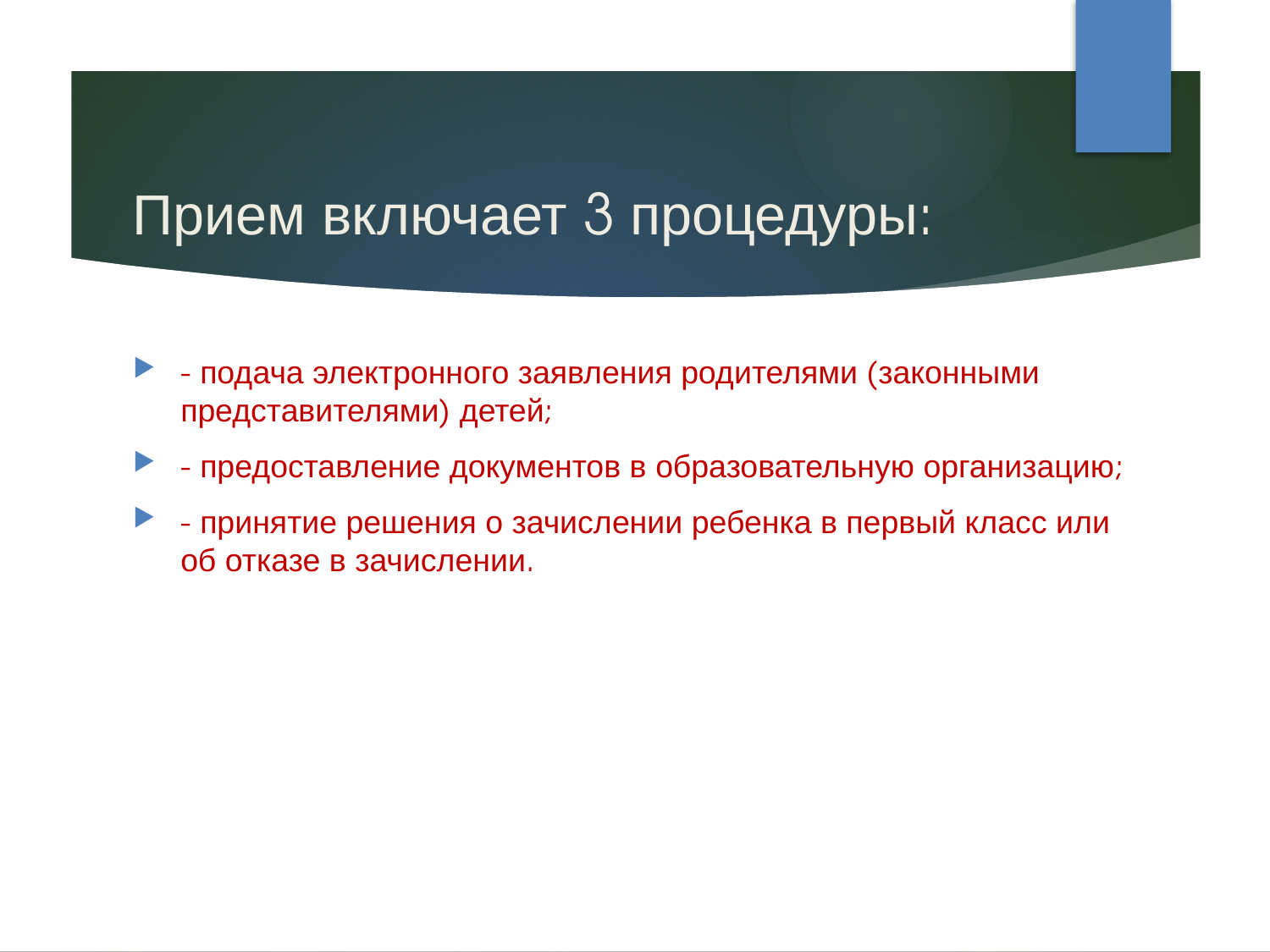

# Прием включает 3 процедуры:
- подача электронного заявления родителями (законными представителями) детей;
- предоставление документов в образовательную организацию;
- принятие решения о зачислении ребенка в первый класс или об отказе в зачислении.